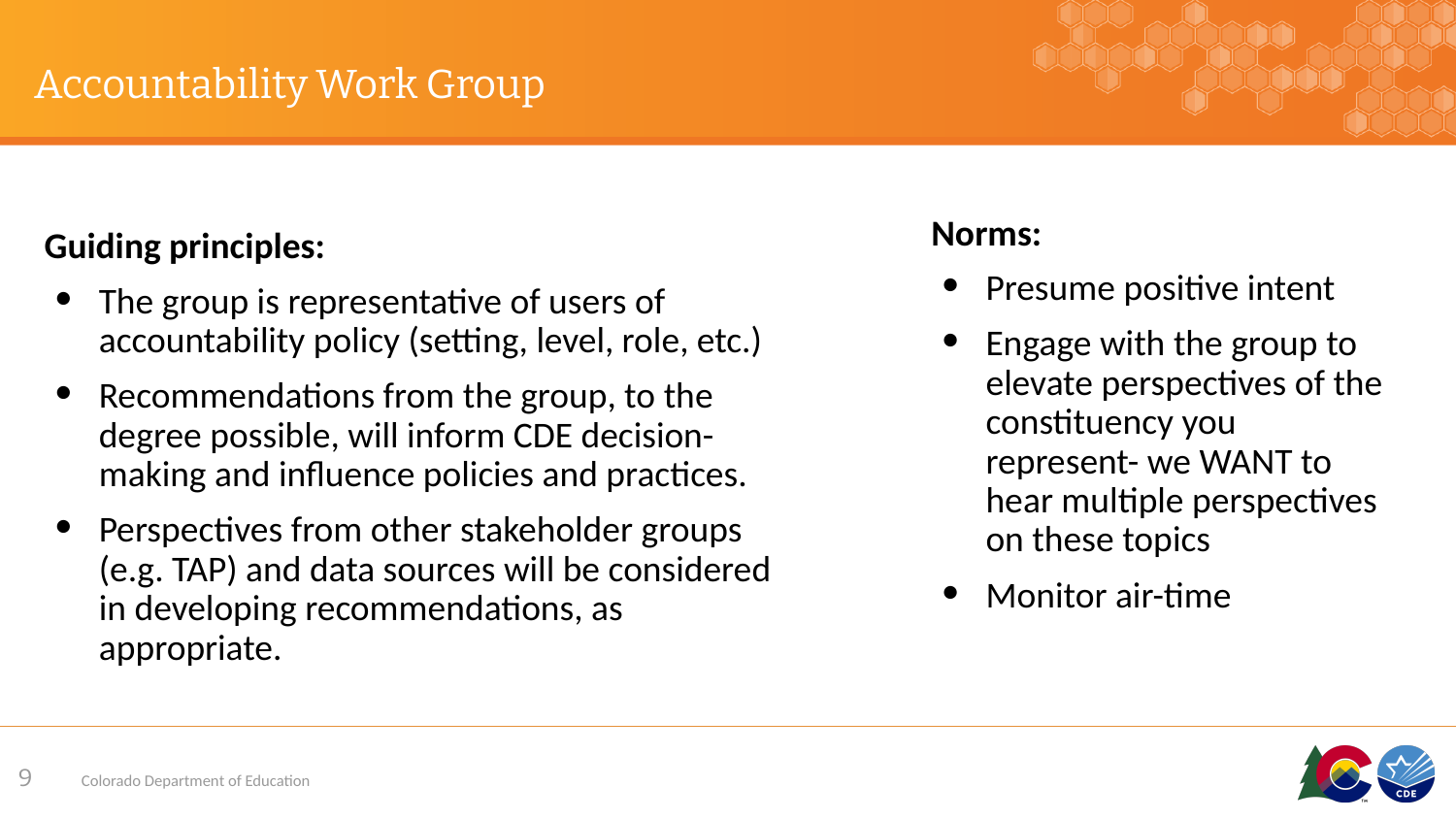

# Accountability Work Group

Guiding principles:
The group is representative of users of accountability policy (setting, level, role, etc.)
Recommendations from the group, to the degree possible, will inform CDE decision-making and influence policies and practices.
Perspectives from other stakeholder groups (e.g. TAP) and data sources will be considered in developing recommendations, as appropriate.

Norms:
Presume positive intent
Engage with the group to elevate perspectives of the constituency you represent- we WANT to hear multiple perspectives on these topics
Monitor air-time
9